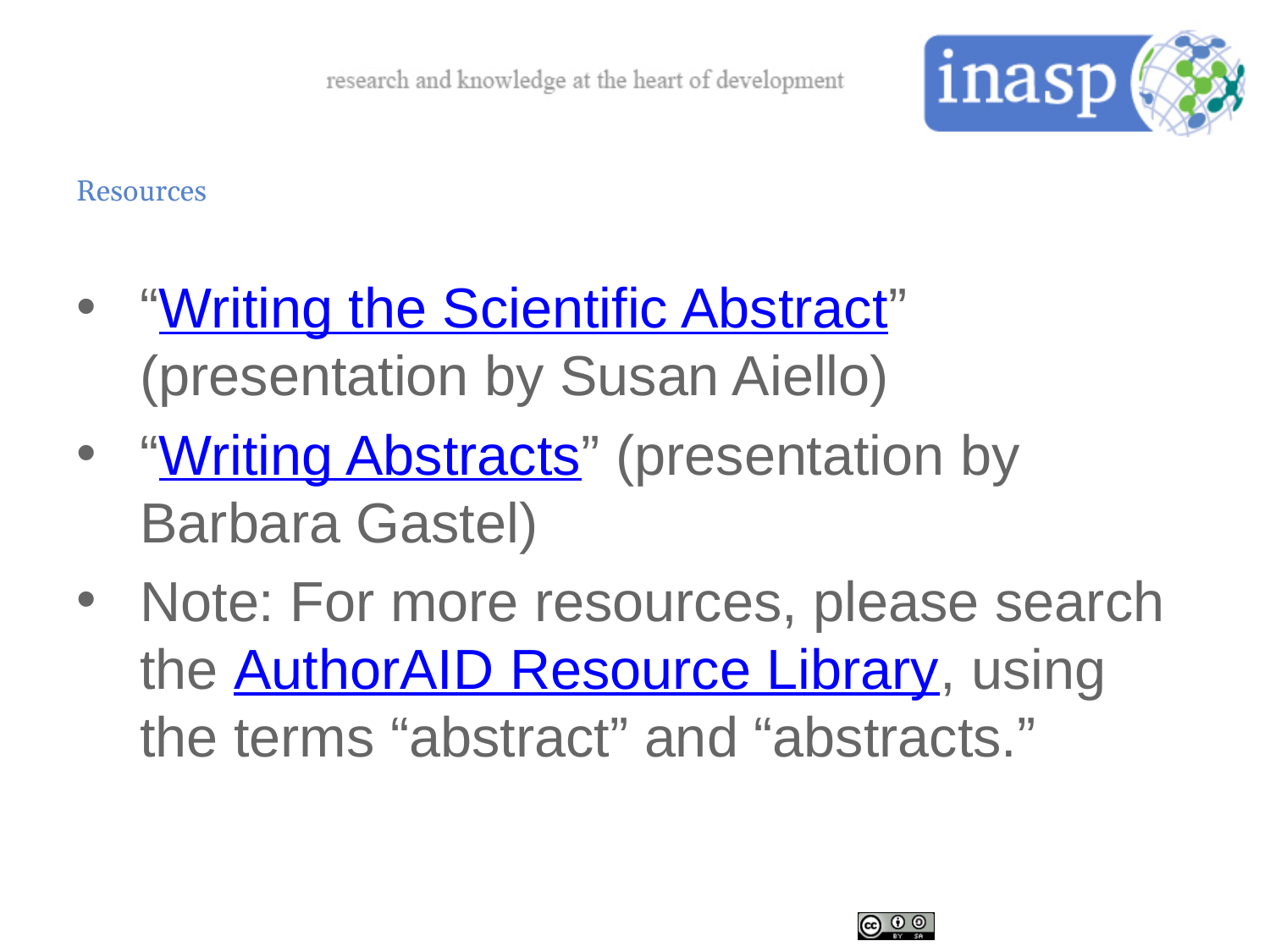

# Resources
“Writing the Scientific Abstract” (presentation by Susan Aiello)
“Writing Abstracts” (presentation by Barbara Gastel)
Note: For more resources, please search the AuthorAID Resource Library, using the terms “abstract” and “abstracts.”